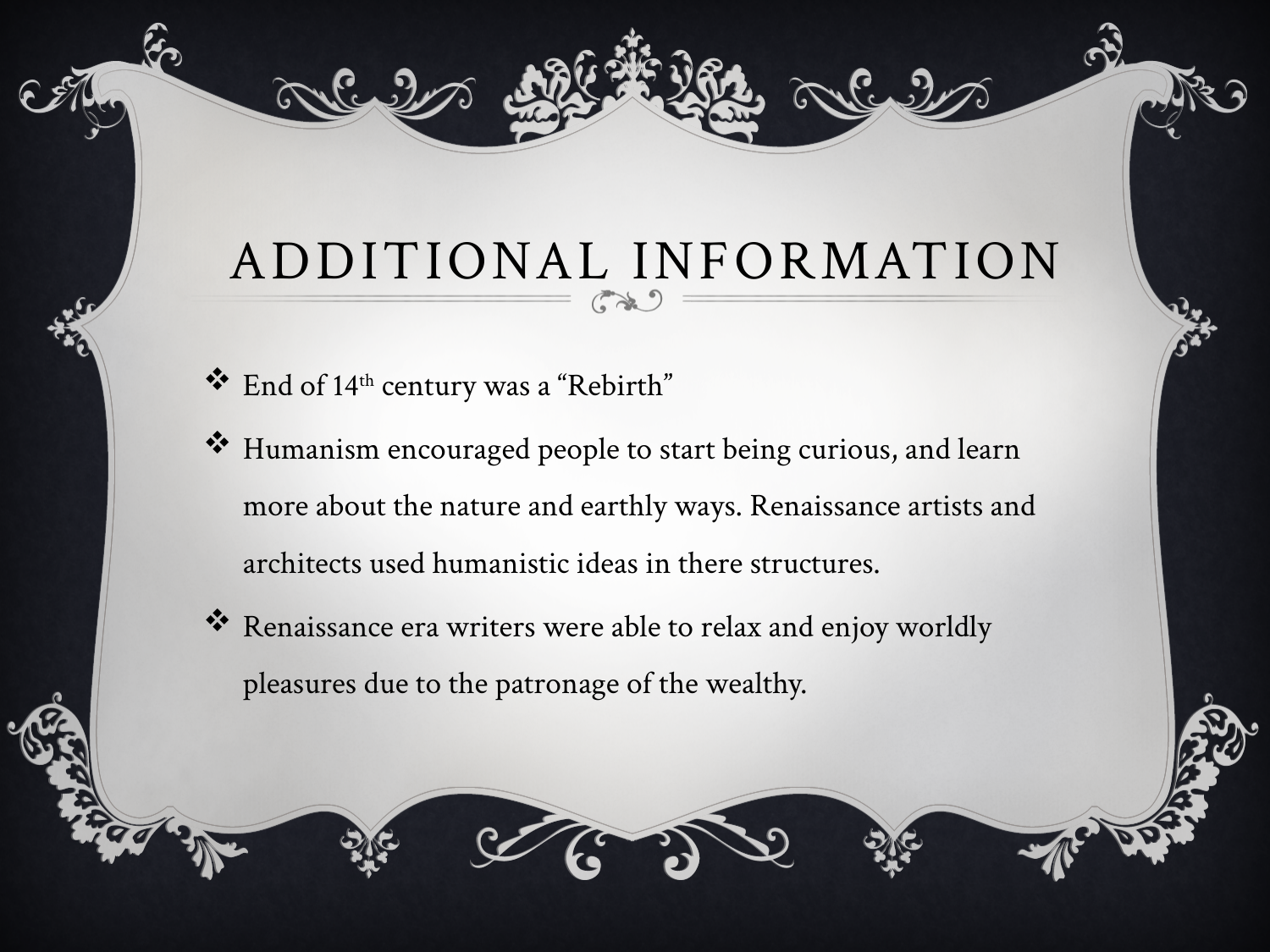

# Additional information
End of 14th century was a “Rebirth”
Humanism encouraged people to start being curious, and learn more about the nature and earthly ways. Renaissance artists and architects used humanistic ideas in there structures.
Renaissance era writers were able to relax and enjoy worldly pleasures due to the patronage of the wealthy.